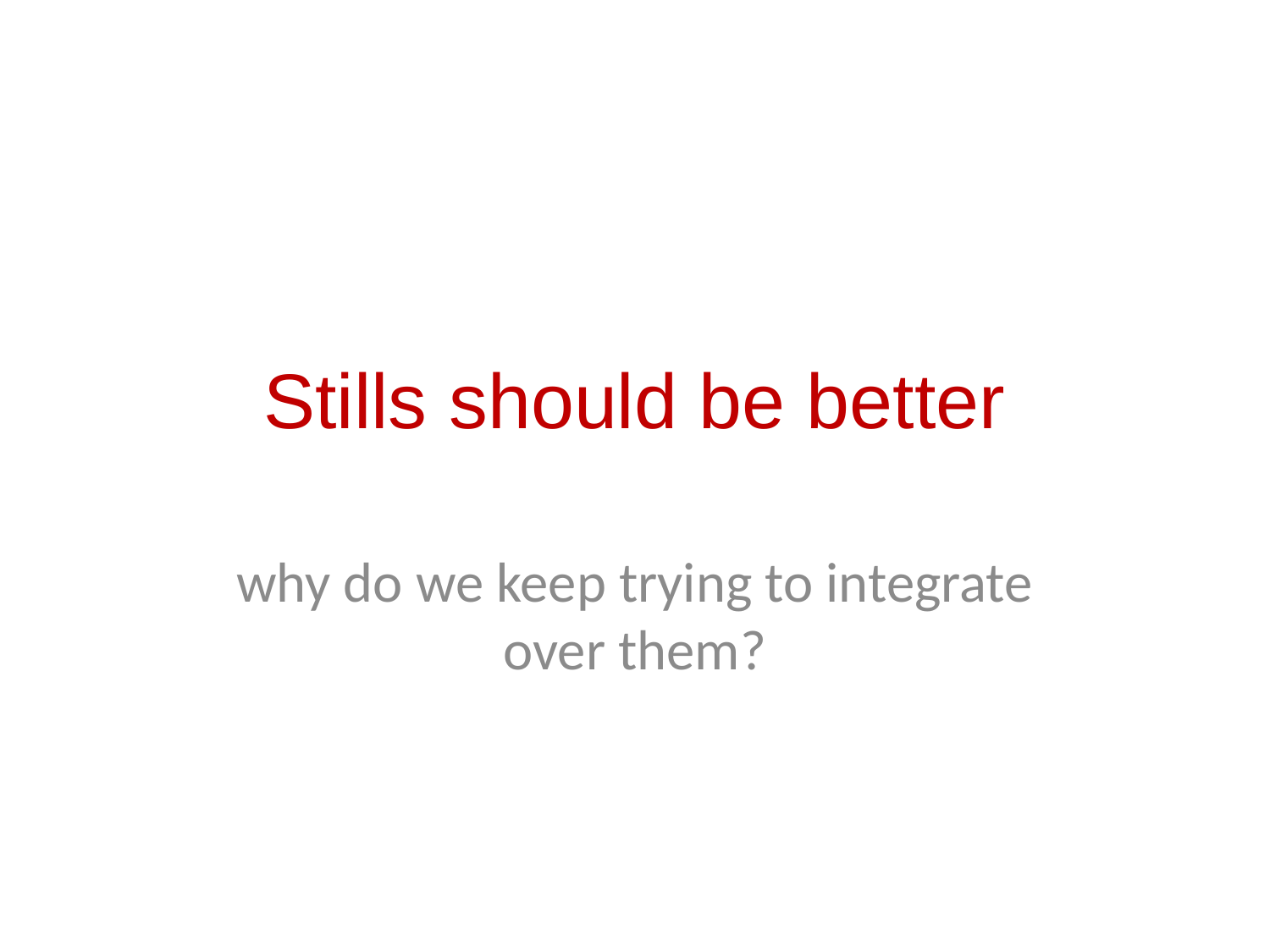

# Stills should be better
why do we keep trying to integrate over them?